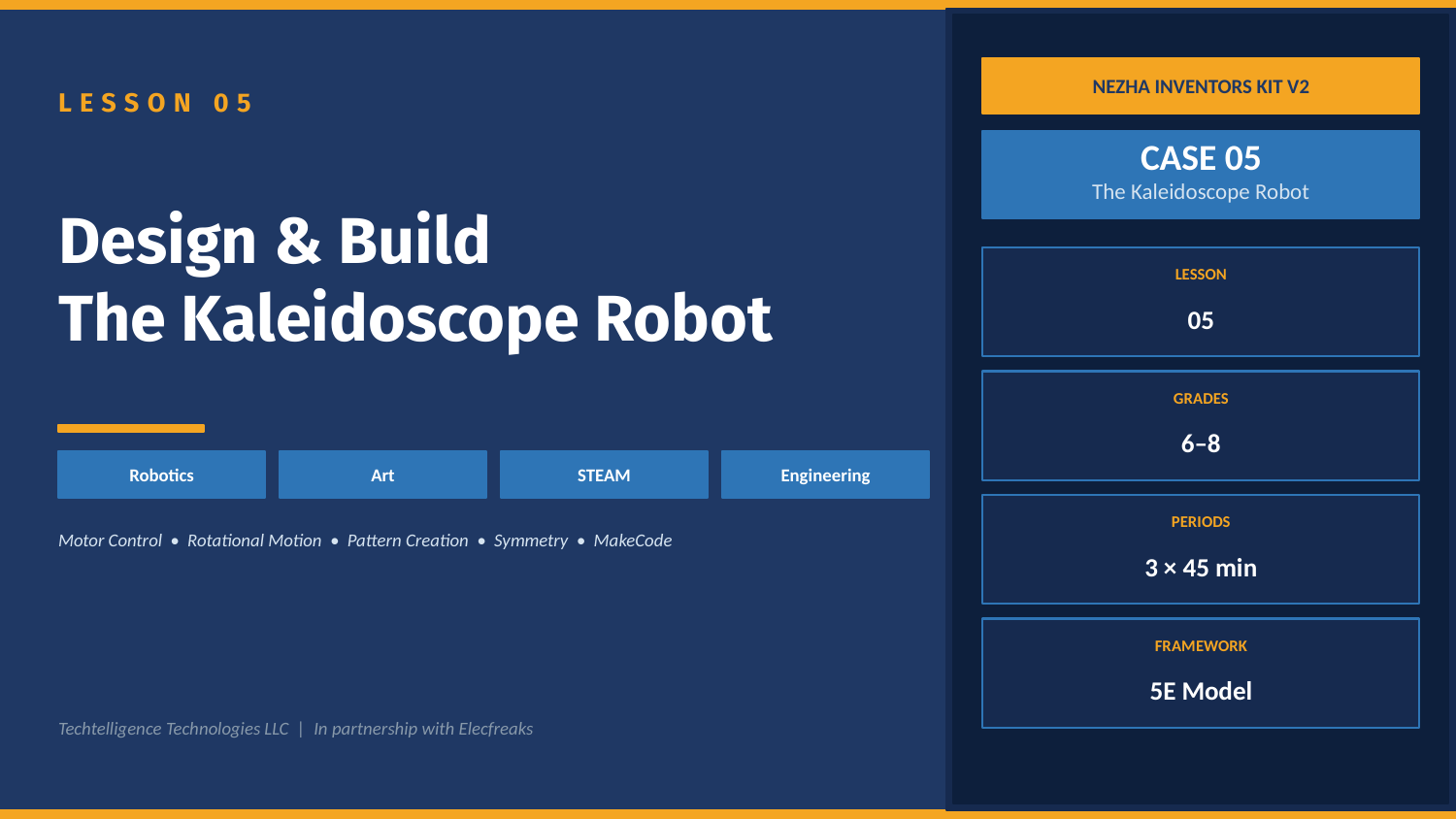

NEZHA INVENTORS KIT V2
LESSON 05

CASE 05
Design & Build
The Kaleidoscope Robot
The Kaleidoscope Robot

LESSON
05

GRADES
6–8

Robotics

Art

STEAM

Engineering

PERIODS
Motor Control  •  Rotational Motion  •  Pattern Creation  •  Symmetry  •  MakeCode
3 × 45 min

FRAMEWORK
5E Model
Techtelligence Technologies LLC  |  In partnership with Elecfreaks